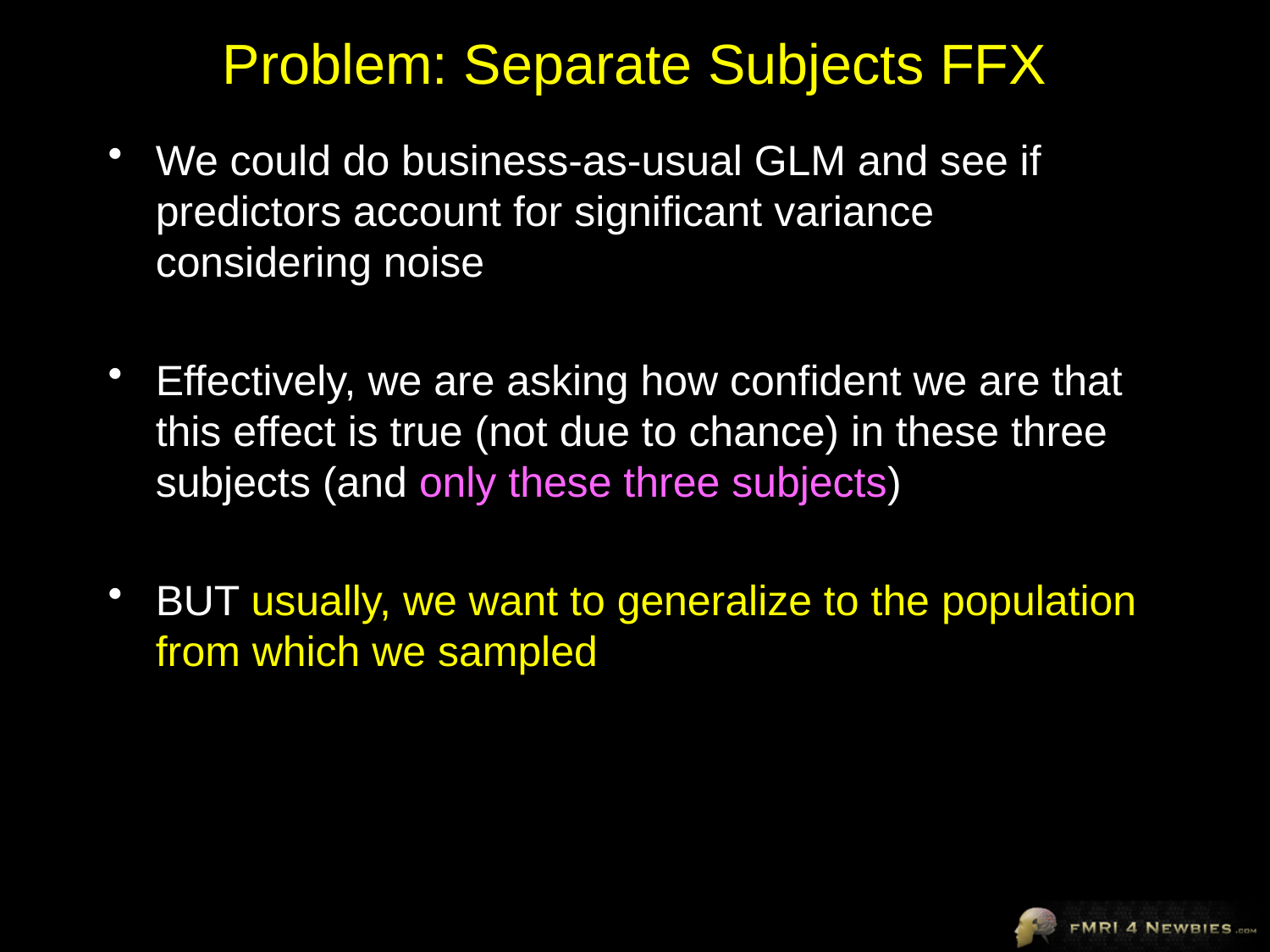

# Problem: Separate Subjects FFX
We could do business-as-usual GLM and see if predictors account for significant variance considering noise

Effectively, we are asking how confident we are that this effect is true (not due to chance) in these three subjects (and only these three subjects)

BUT usually, we want to generalize to the population from which we sampled